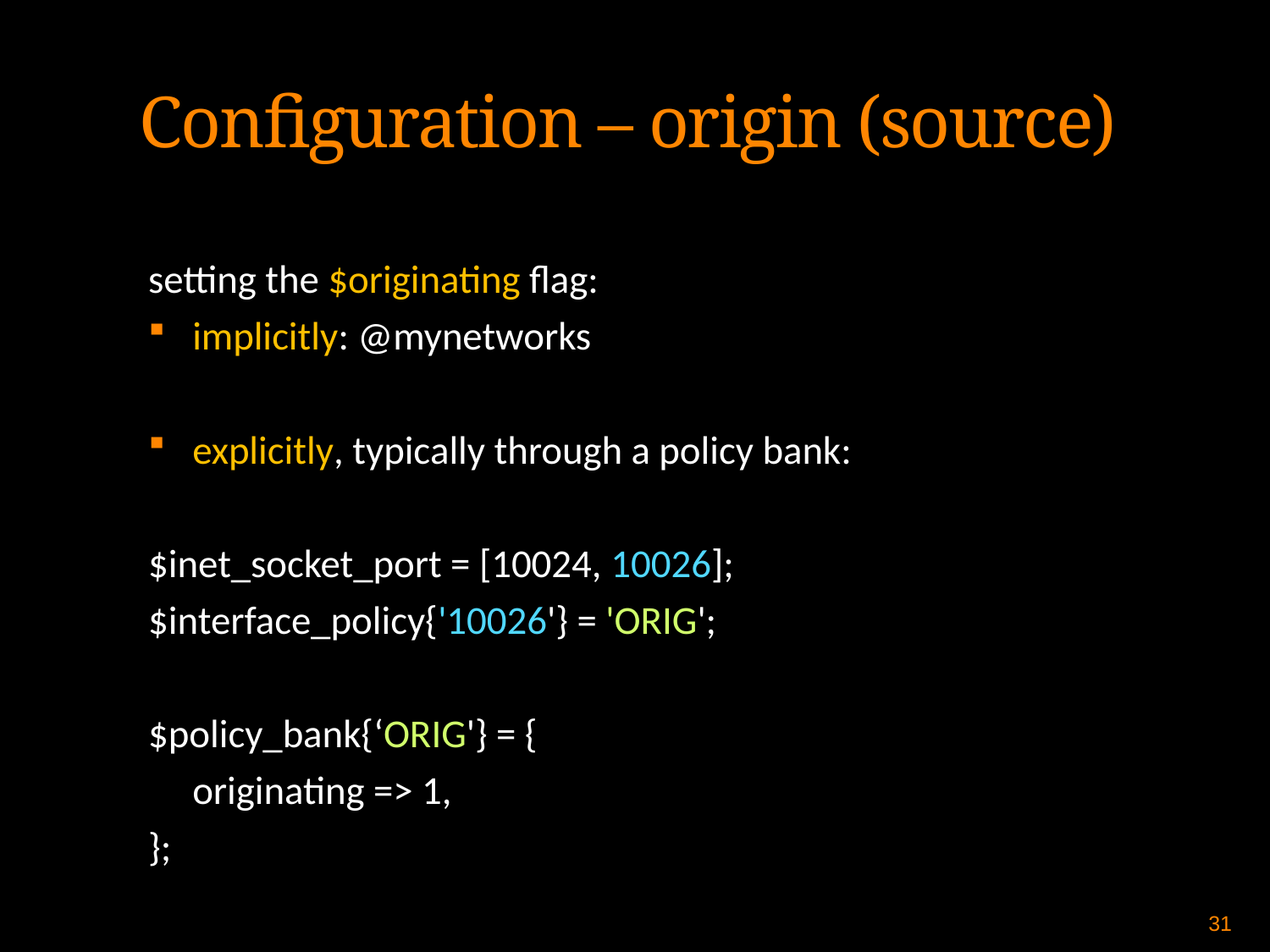

Configuration – origin (source)
setting the $originating flag:
implicitly: @mynetworks

explicitly, typically through a policy bank:

$inet_socket_port = [10024, 10026];
$interface_policy{'10026'} = 'ORIG';

$policy_bank{‘ORIG'} = {
	originating => 1,
};

31